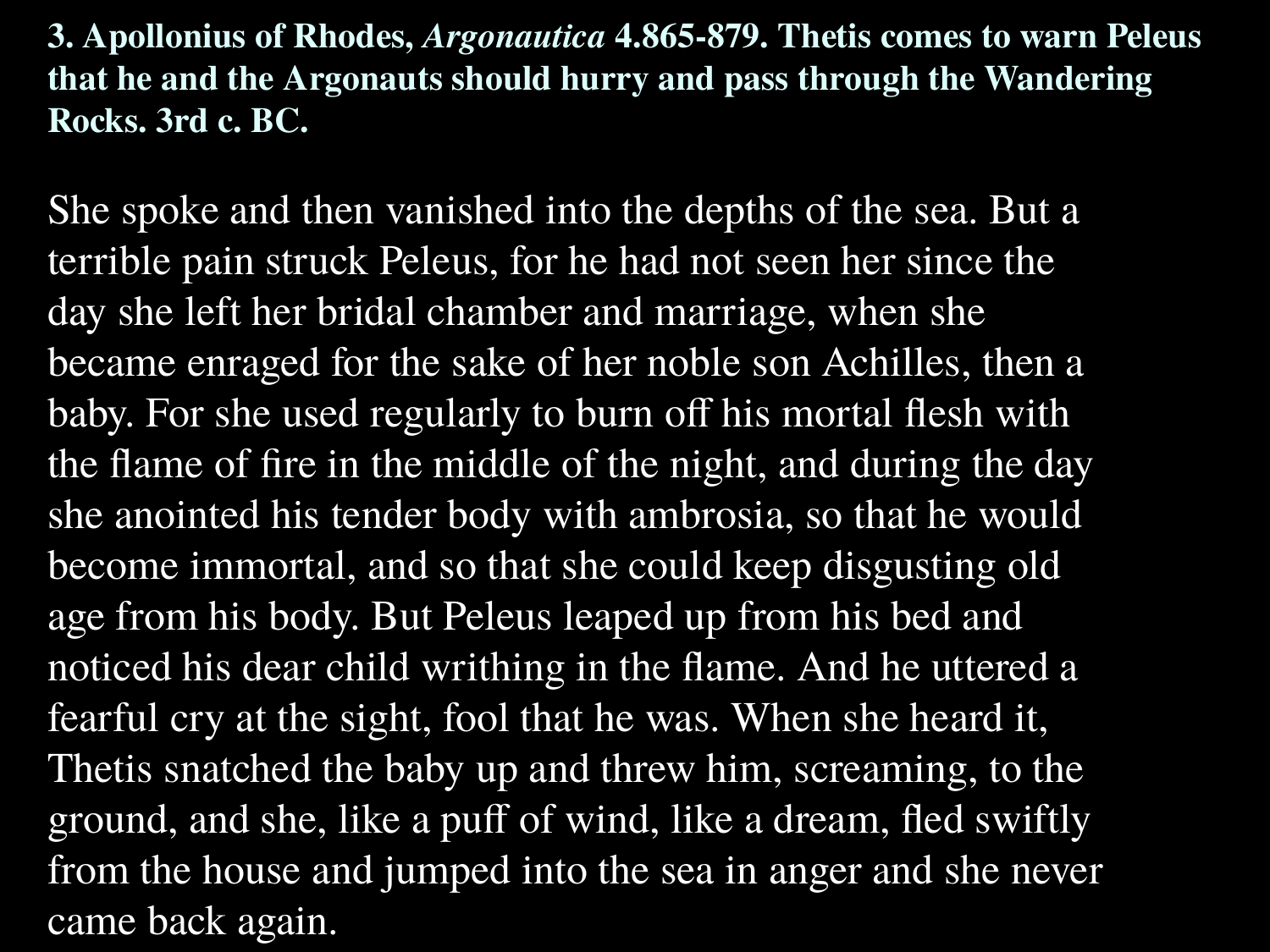

3. Apollonius of Rhodes, Argonautica 4.865-879. Thetis comes to warn Peleus that he and the Argonauts should hurry and pass through the Wandering Rocks. 3rd c. BC.

She spoke and then vanished into the depths of the sea. But a terrible pain struck Peleus, for he had not seen her since the day she left her bridal chamber and marriage, when she became enraged for the sake of her noble son Achilles, then a baby. For she used regularly to burn off his mortal flesh with the flame of fire in the middle of the night, and during the day she anointed his tender body with ambrosia, so that he would become immortal, and so that she could keep disgusting old age from his body. But Peleus leaped up from his bed and noticed his dear child writhing in the flame. And he uttered a fearful cry at the sight, fool that he was. When she heard it, Thetis snatched the baby up and threw him, screaming, to the ground, and she, like a puff of wind, like a dream, fled swiftly from the house and jumped into the sea in anger and she never came back again.